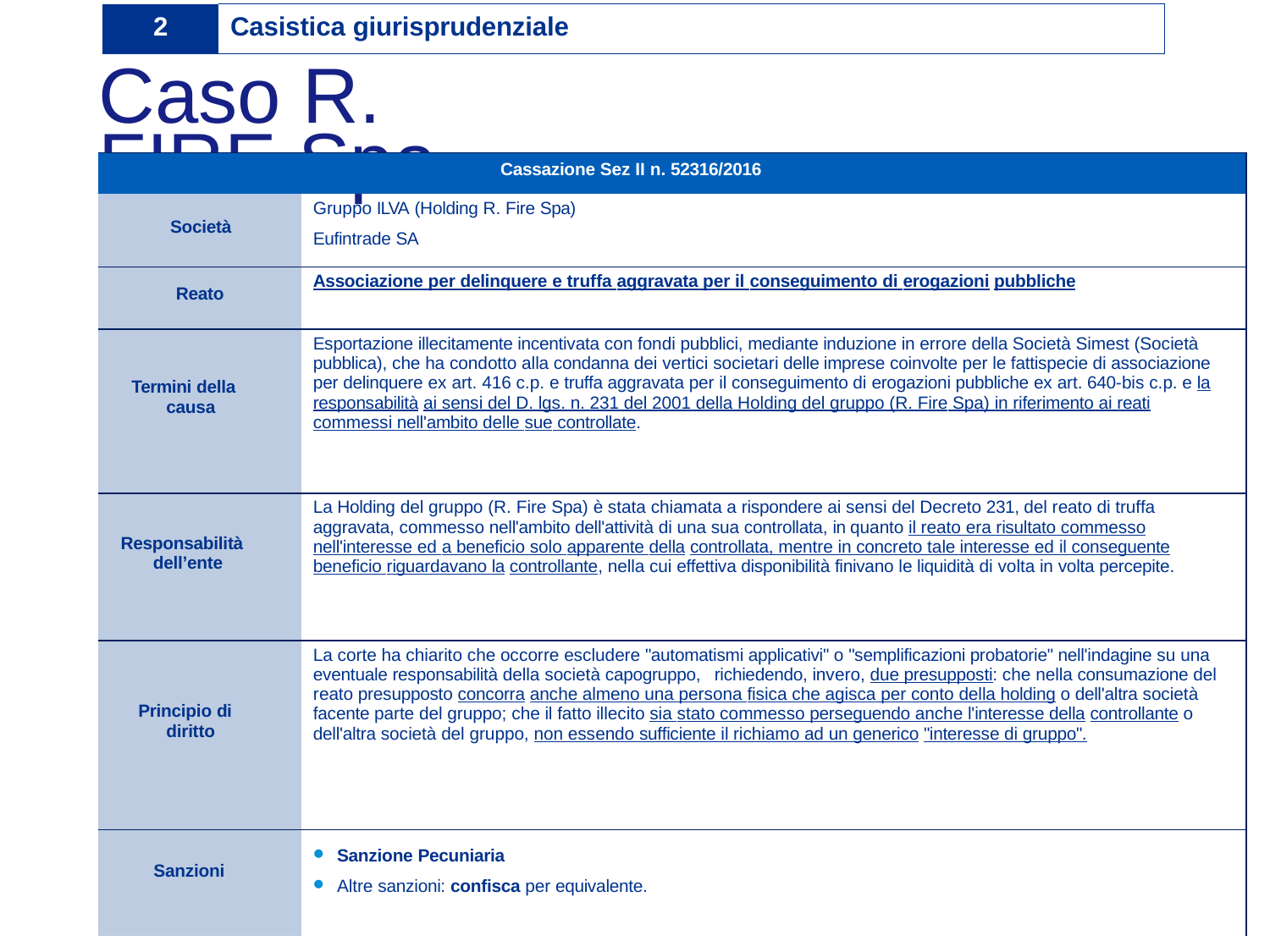

| 2 | Casistica giurisprudenziale |
| --- | --- |
# Caso R. FIRE Spa
|  | Cassazione Sez II n. 52316/2016 |
| --- | --- |
| Società | Gruppo ILVA (Holding R. Fire Spa) Eufintrade SA |
| Reato | Associazione per delinquere e truffa aggravata per il conseguimento di erogazioni pubbliche |
| Termini della causa | Esportazione illecitamente incentivata con fondi pubblici, mediante induzione in errore della Società Simest (Società pubblica), che ha condotto alla condanna dei vertici societari delle imprese coinvolte per le fattispecie di associazione per delinquere ex art. 416 c.p. e truffa aggravata per il conseguimento di erogazioni pubbliche ex art. 640-bis c.p. e la responsabilità ai sensi del D. lgs. n. 231 del 2001 della Holding del gruppo (R. Fire Spa) in riferimento ai reati commessi nell'ambito delle sue controllate. |
| Responsabilità dell’ente | La Holding del gruppo (R. Fire Spa) è stata chiamata a rispondere ai sensi del Decreto 231, del reato di truffa aggravata, commesso nell'ambito dell'attività di una sua controllata, in quanto il reato era risultato commesso nell'interesse ed a beneficio solo apparente della controllata, mentre in concreto tale interesse ed il conseguente beneficio riguardavano la controllante, nella cui effettiva disponibilità finivano le liquidità di volta in volta percepite. |
| Principio di diritto | La corte ha chiarito che occorre escludere "automatismi applicativi" o "semplificazioni probatorie" nell'indagine su una eventuale responsabilità della società capogruppo, richiedendo, invero, due presupposti: che nella consumazione del reato presupposto concorra anche almeno una persona fisica che agisca per conto della holding o dell'altra società facente parte del gruppo; che il fatto illecito sia stato commesso perseguendo anche l'interesse della controllante o dell'altra società del gruppo, non essendo sufficiente il richiamo ad un generico "interesse di gruppo". |
| Sanzioni | Sanzione Pecuniaria Altre sanzioni: confisca per equivalente. |